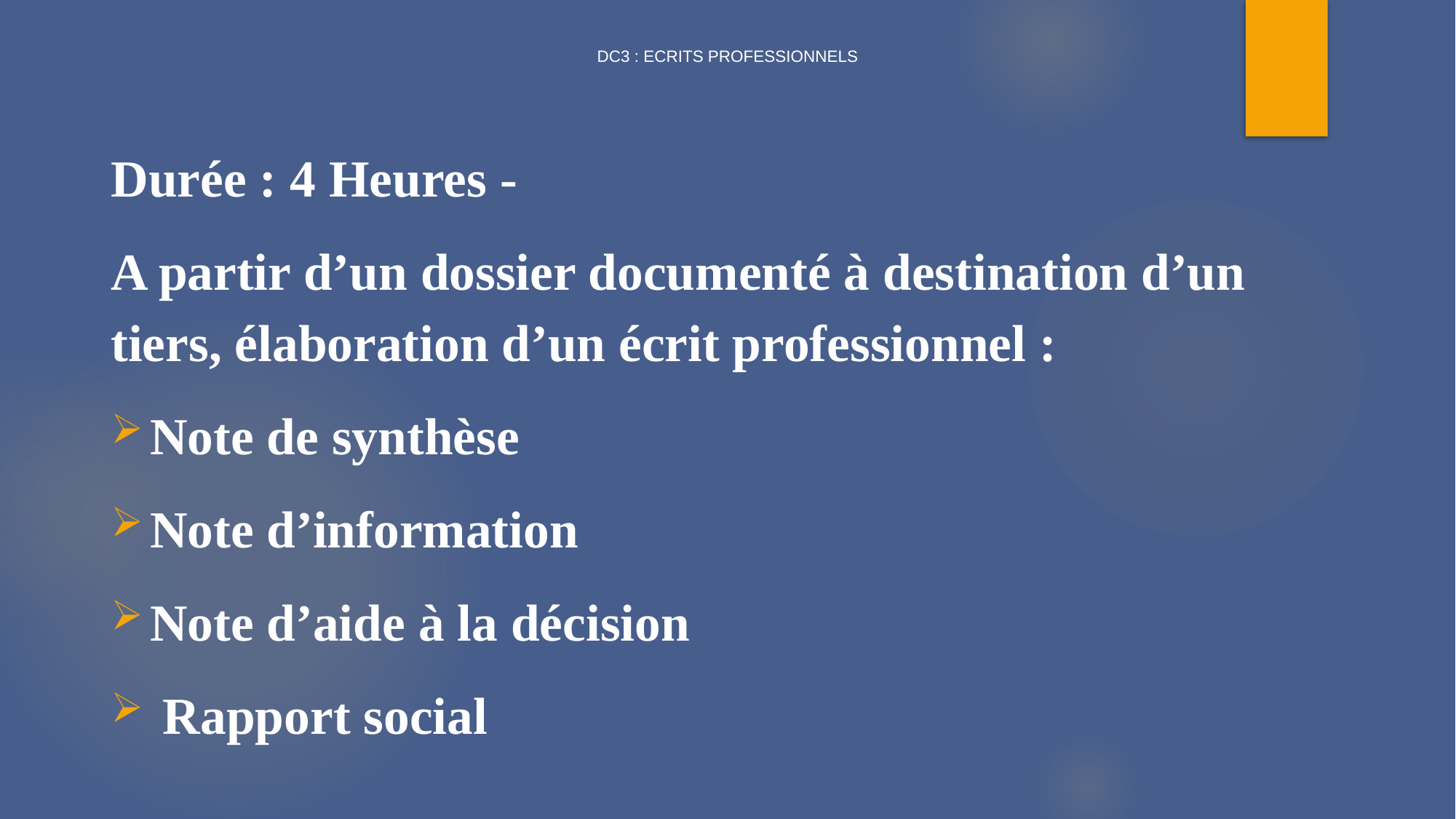

# DC3 : ECRITS PROFESSIONNELS
Durée : 4 Heures -
A partir d’un dossier documenté à destination d’un tiers, élaboration d’un écrit professionnel :
Note de synthèse
Note d’information
Note d’aide à la décision
 Rapport social